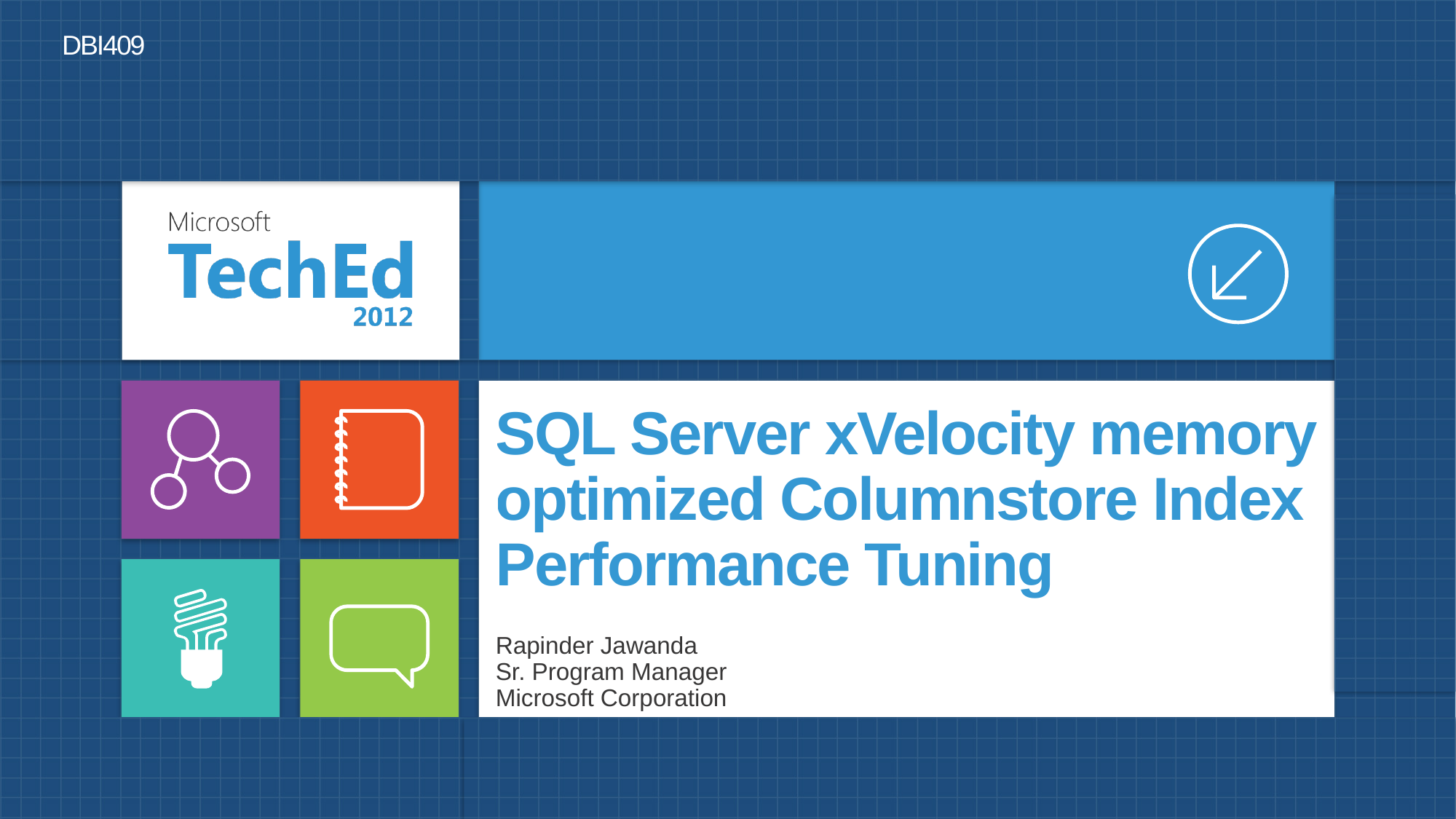

DBI409
# SQL Server xVelocity memory optimized Columnstore Index Performance Tuning
Rapinder Jawanda
Sr. Program Manager
Microsoft Corporation